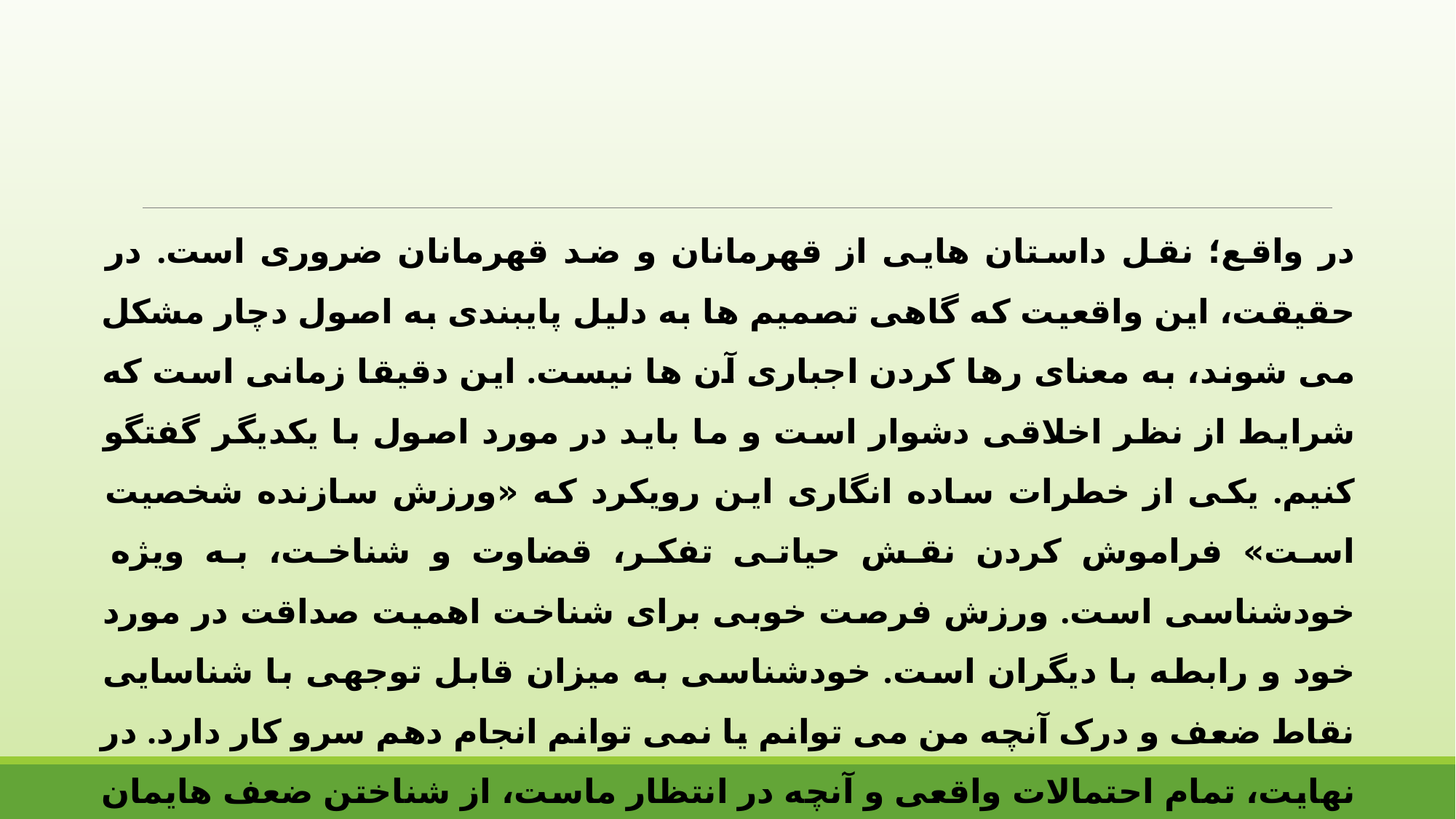

در واقع؛ نقل داستان هایی از قهرمانان و ضد قهرمانان ضروری است. در حقیقت، این واقعیت که گاهی تصمیم ها به دلیل پایبندی به اصول دچار مشکل می شوند، به معنای رها کردن اجباری آن ها نیست. این دقیقا زمانی است که شرایط از نظر اخلاقی دشوار است و ما باید در مورد اصول با یکدیگر گفتگو کنیم. یکی از خطرات ساده انگاری این رویکرد که «ورزش سازنده شخصیت است» فراموش کردن نقش حیاتی تفکر، قضاوت و شناخت، به ویژه خودشناسی است. ورزش فرصت خوبی برای شناخت اهمیت صداقت در مورد خود و رابطه با دیگران است. خودشناسی به میزان قابل توجهی با شناسایی نقاط ضعف و درک آنچه من می توانم یا نمی توانم انجام دهم سرو کار دارد. در نهایت، تمام احتمالات واقعی و آنچه در انتظار ماست، از شناختن ضعف هایمان نشأت می گیرد، زیرا آگاهی از نقطه ضعف ها و کارهایی که قادر به انجامشان نیستیم، همان آگاهی در مورد کارهایی است که می توانیم انجام دهیم. این نوع شناخت از یک مسابقه ورزشی، از هر دو بعد فنی و اخلاقی ضروری است